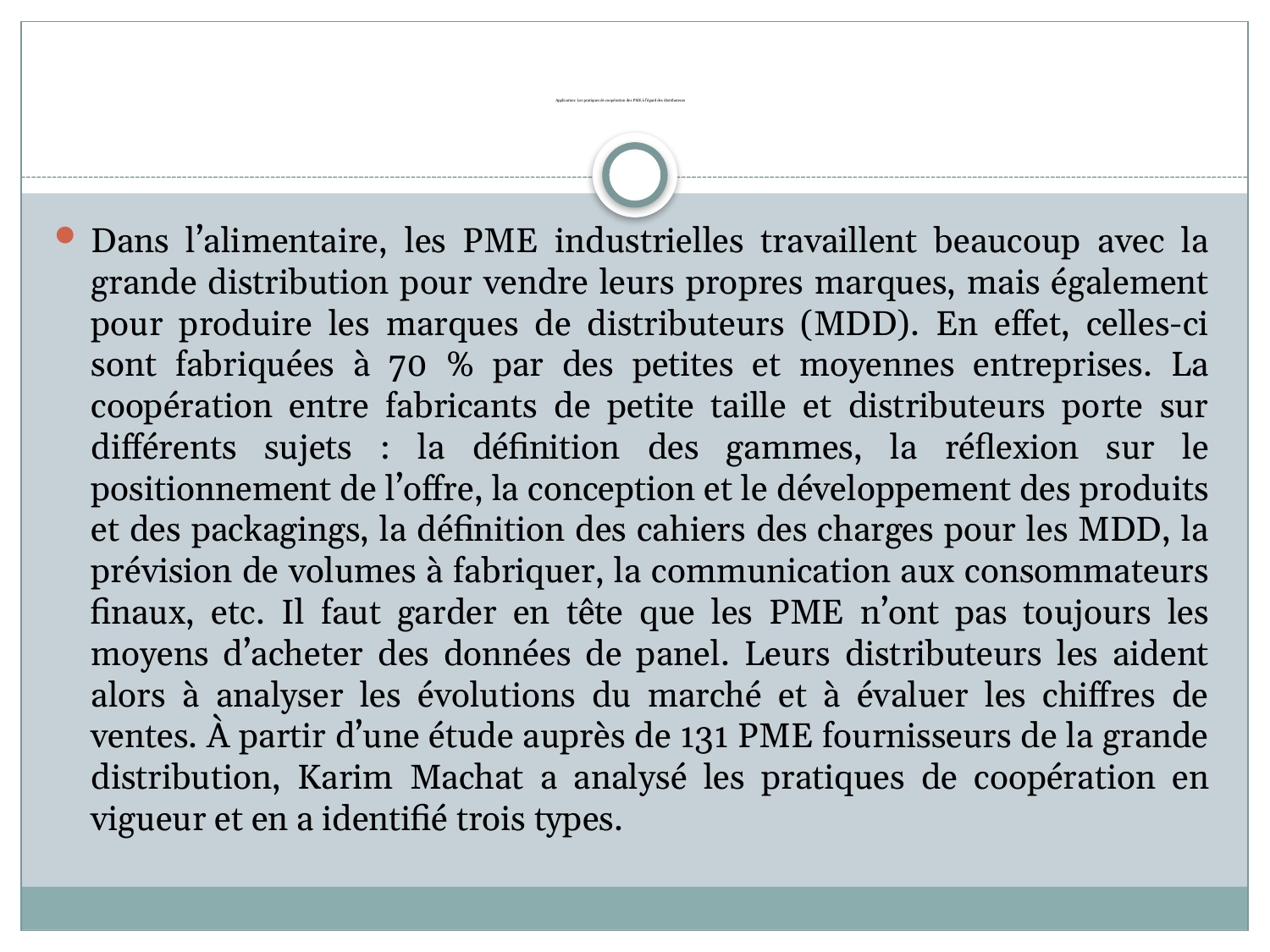

# Application: Les pratiques de coopération des PME à l’égard des distributeurs
Dans l’alimentaire, les PME industrielles travaillent beaucoup avec la grande distribution pour vendre leurs propres marques, mais également pour produire les marques de distributeurs (MDD). En effet, celles-ci sont fabriquées à 70 % par des petites et moyennes entreprises. La coopération entre fabricants de petite taille et distributeurs porte sur différents sujets : la définition des gammes, la réflexion sur le positionnement de l’offre, la conception et le développement des produits et des packagings, la définition des cahiers des charges pour les MDD, la prévision de volumes à fabriquer, la communication aux consommateurs finaux, etc. Il faut garder en tête que les PME n’ont pas toujours les moyens d’acheter des données de panel. Leurs distributeurs les aident alors à analyser les évolutions du marché et à évaluer les chiffres de ventes. À partir d’une étude auprès de 131 PME fournisseurs de la grande distribution, Karim Machat a analysé les pratiques de coopération en vigueur et en a identifié trois types.